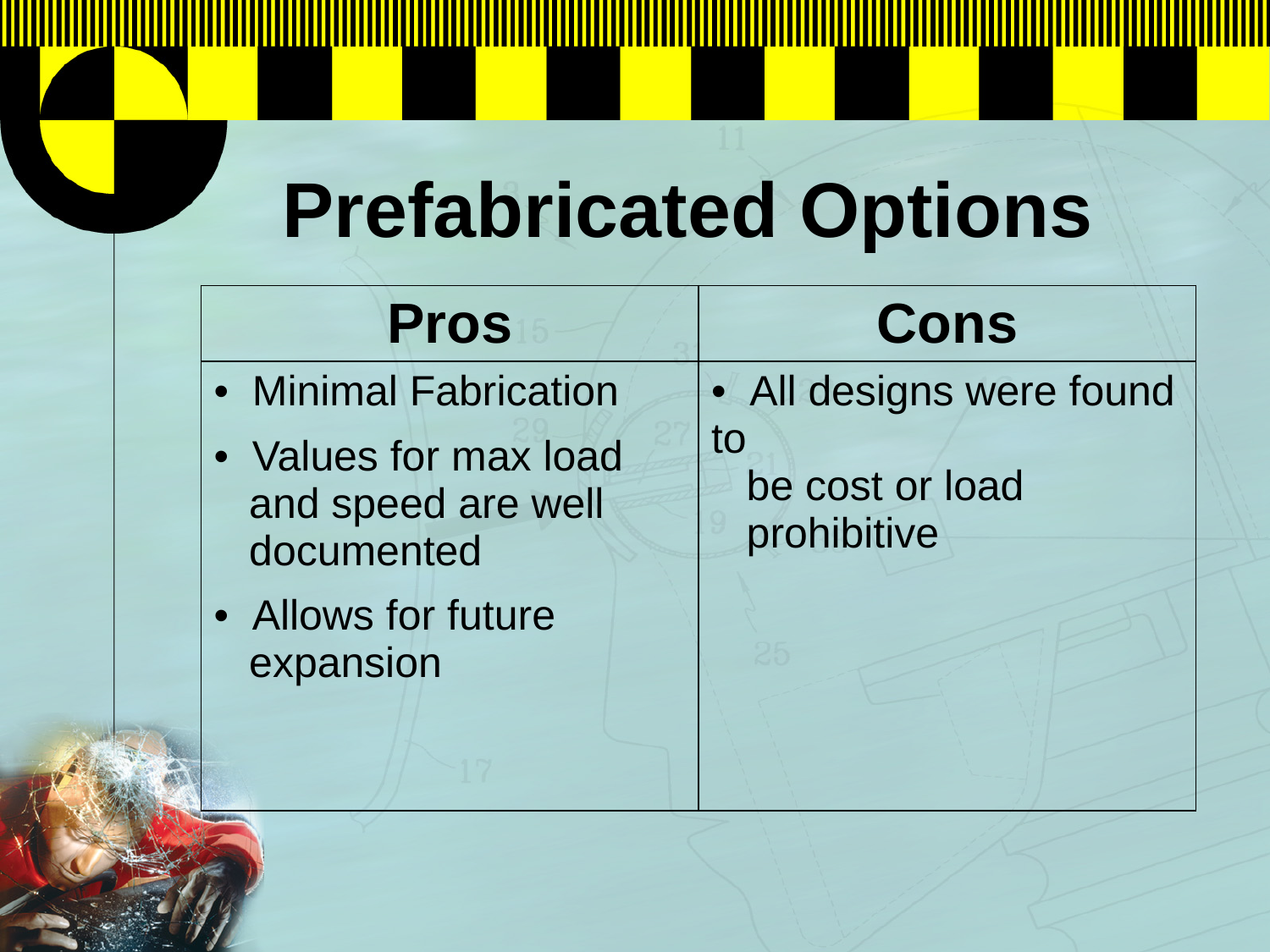

# Prefabricated Options
| Pros | Cons |
| --- | --- |
| Minimal Fabrication Values for max load and speed are well documented Allows for future expansion | All designs were found to be cost or load prohibitive |